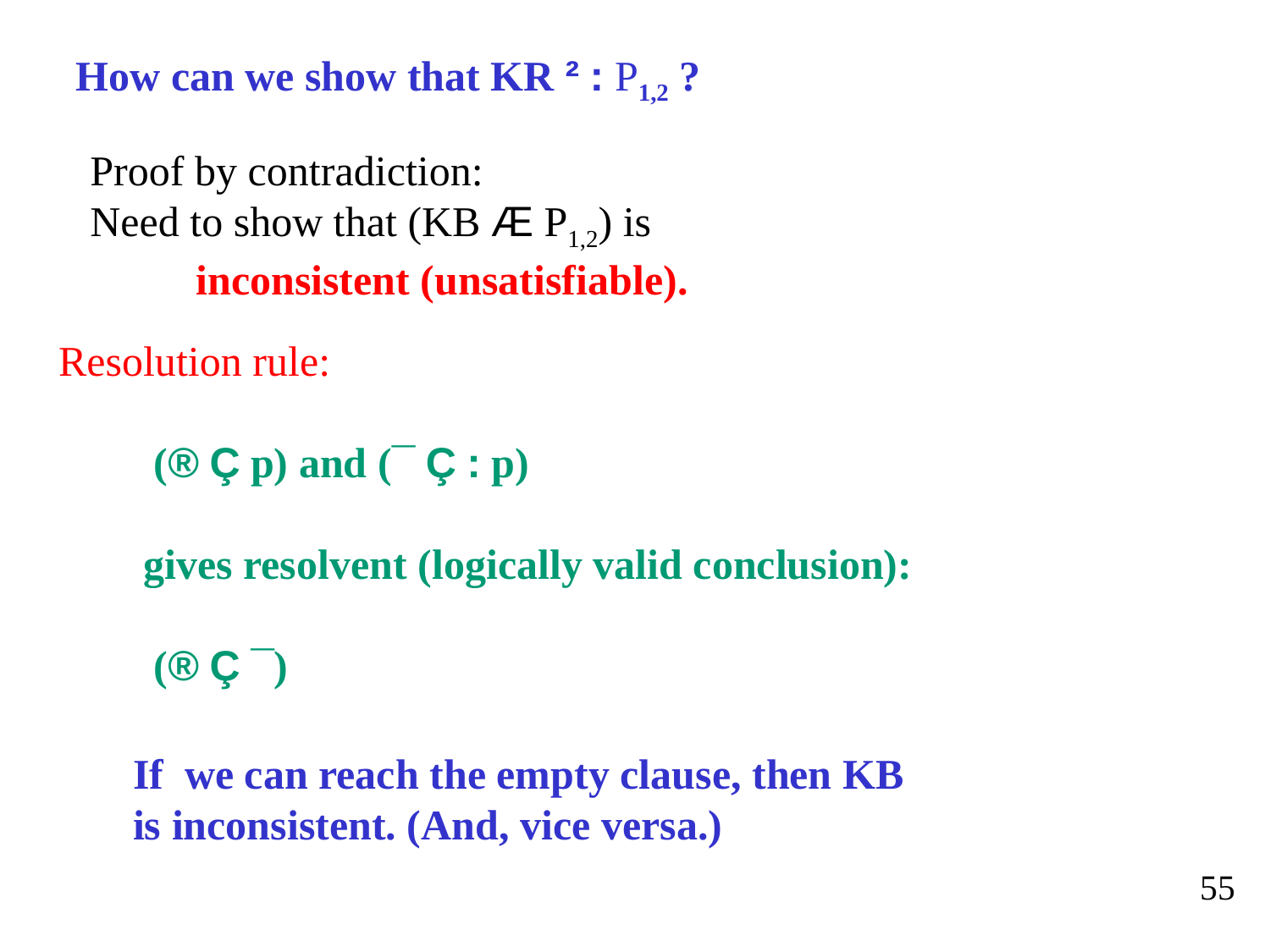

How can we show that KR ² : P1,2 ?
Proof by contradiction:
Need to show that (KB Æ P1,2) is
          inconsistent (unsatisfiable).
Resolution rule:

         (® Ç p) and (¯ Ç : p)

        gives resolvent (logically valid conclusion):

         (® Ç ¯)
If  we can reach the empty clause, then KB
is inconsistent. (And, vice versa.)